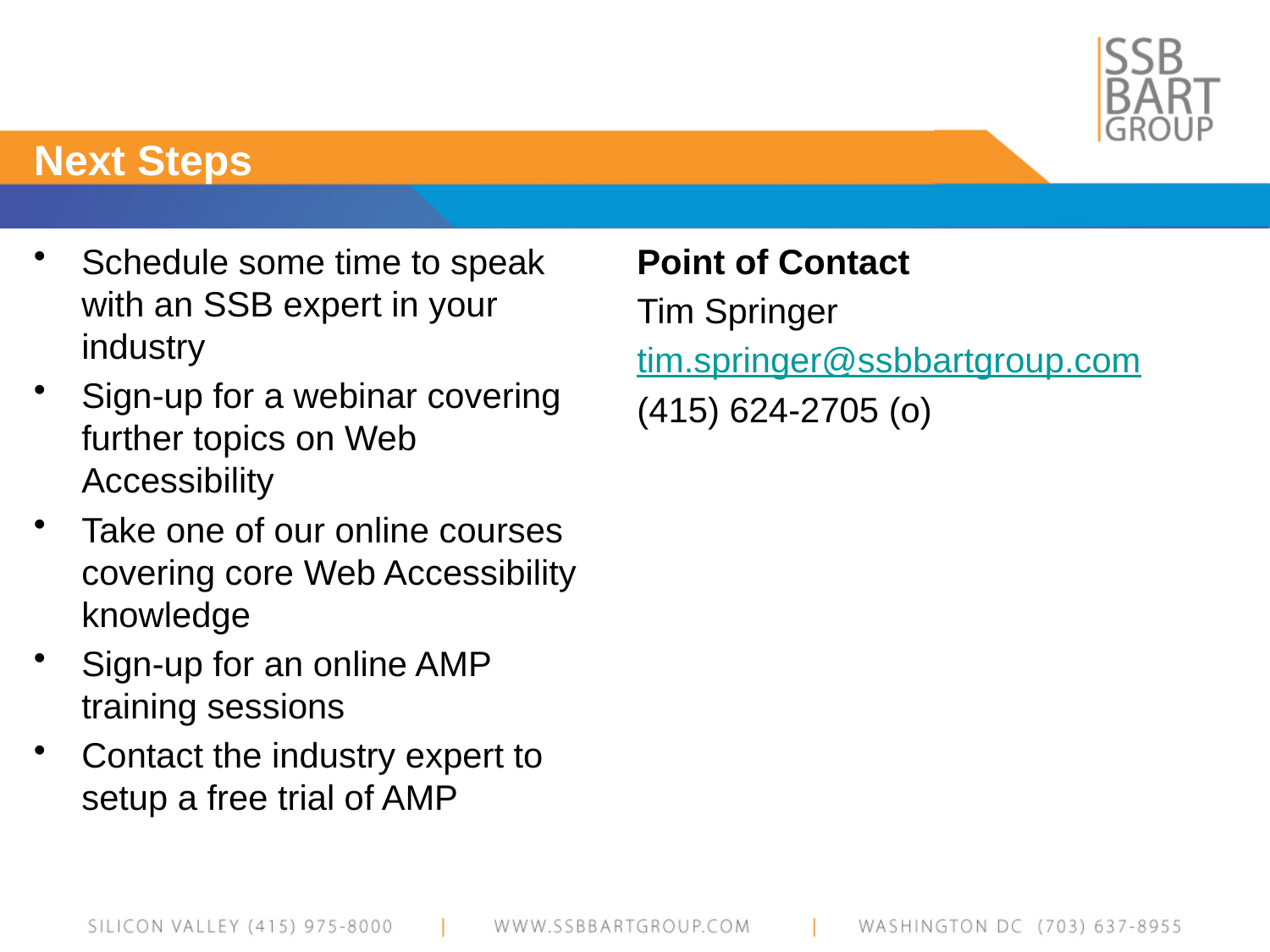

# Next Steps
Schedule some time to speak with an SSB expert in your industry
Sign-up for a webinar covering further topics on Web Accessibility
Take one of our online courses covering core Web Accessibility knowledge
Sign-up for an online AMP training sessions
Contact the industry expert to setup a free trial of AMP
Point of Contact
Tim Springer
tim.springer@ssbbartgroup.com
(415) 624-2705 (o)